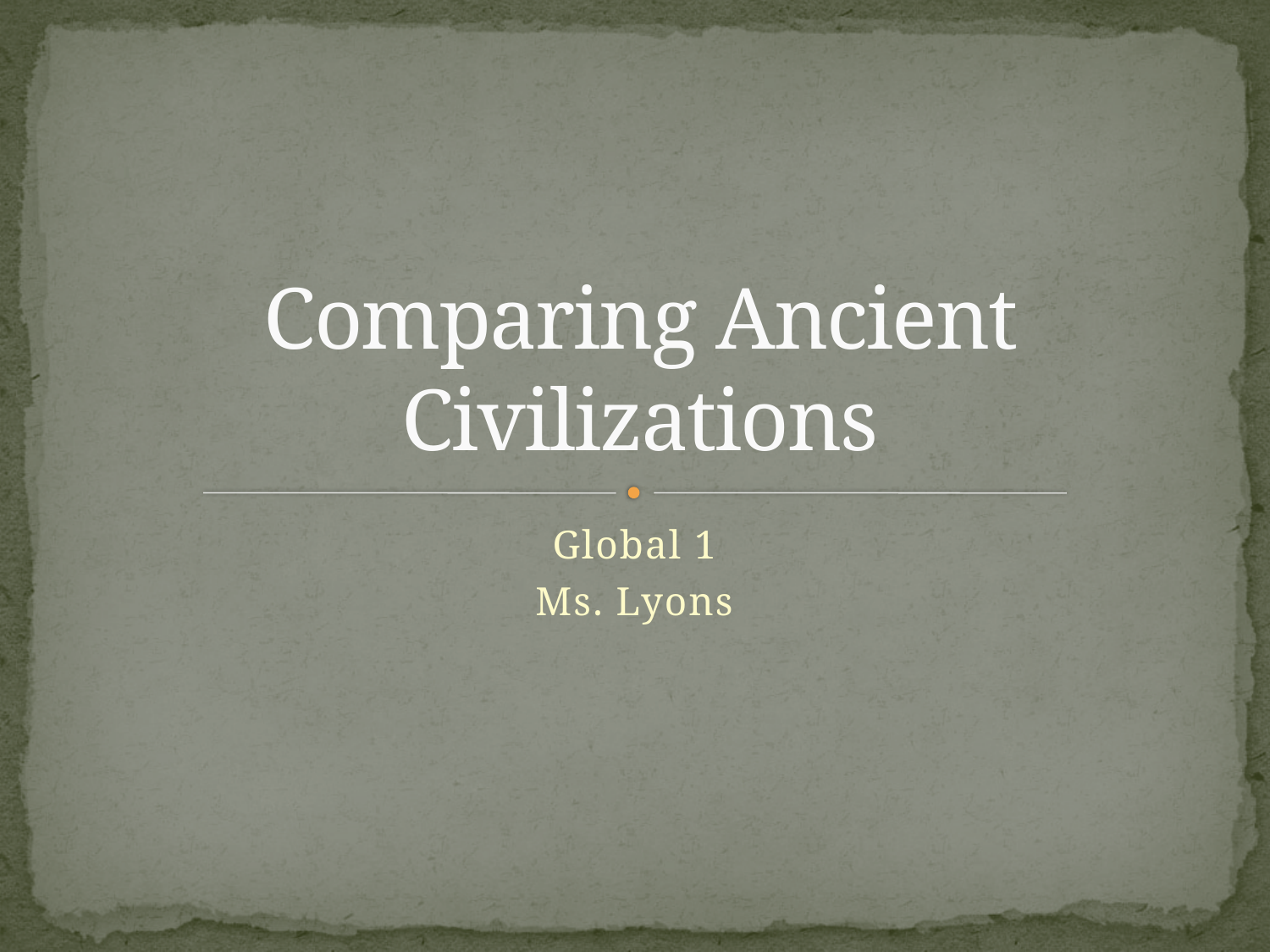

# Comparing Ancient Civilizations
Global 1
Ms. Lyons